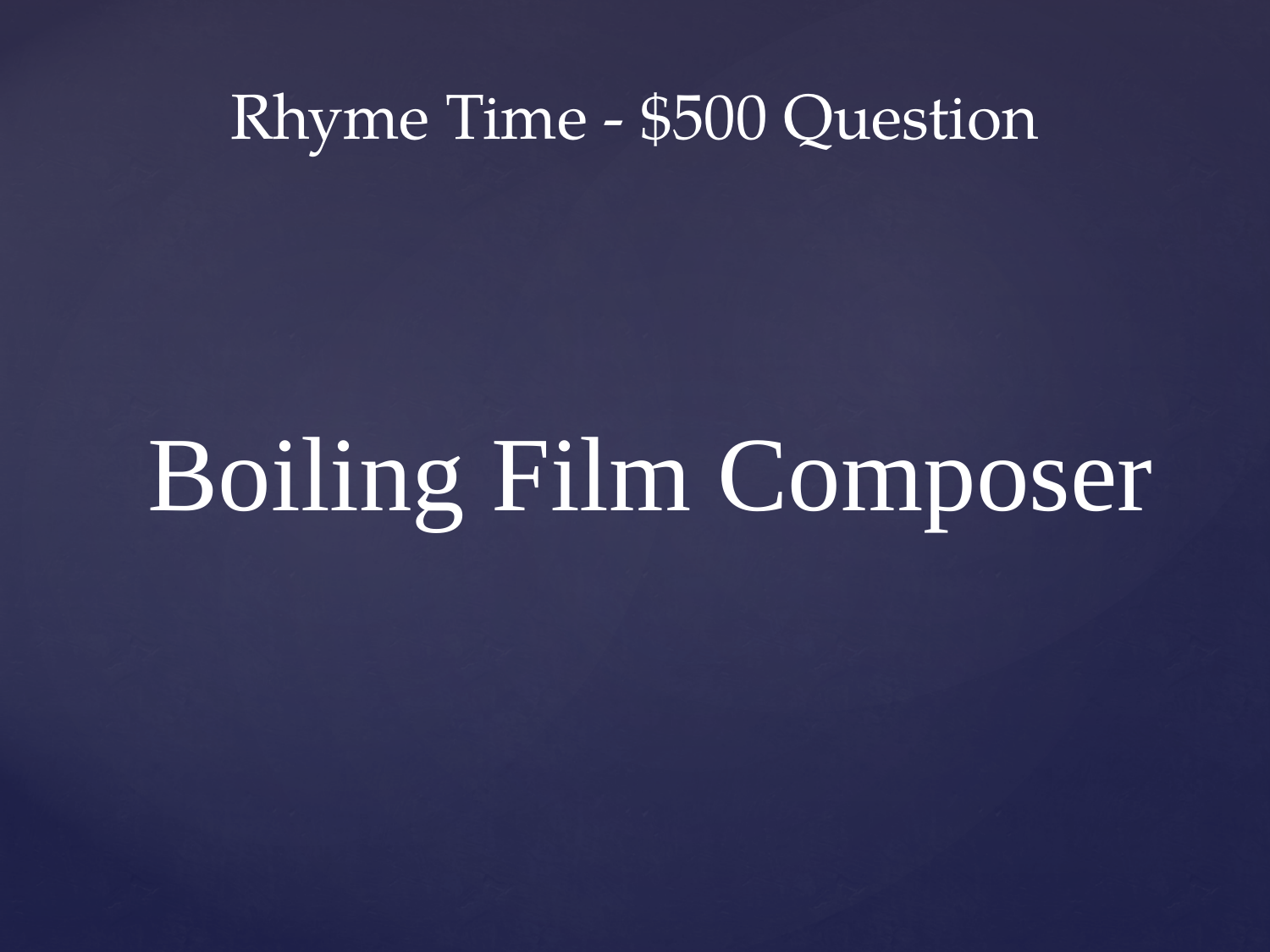

# Rhyme Time - $500 Question
Boiling Film Composer